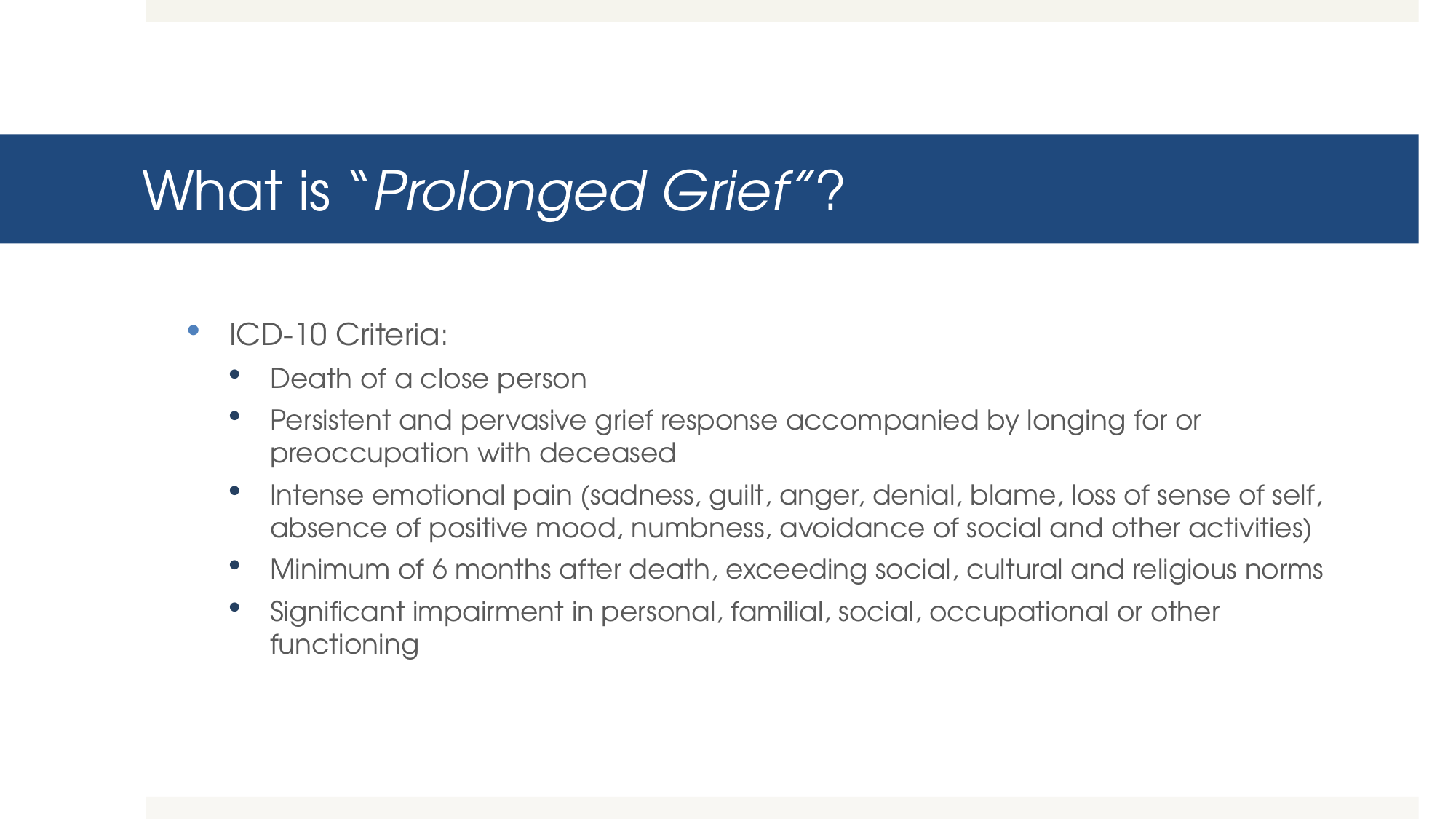

# What is “Prolonged Grief”?
ICD-10 Criteria:
Death of a close person
Persistent and pervasive grief response accompanied by longing for or preoccupation with deceased
Intense emotional pain (sadness, guilt, anger, denial, blame, loss of sense of self, absence of positive mood, numbness, avoidance of social and other activities)
Minimum of 6 months after death, exceeding social, cultural and religious norms
Significant impairment in personal, familial, social, occupational or other functioning